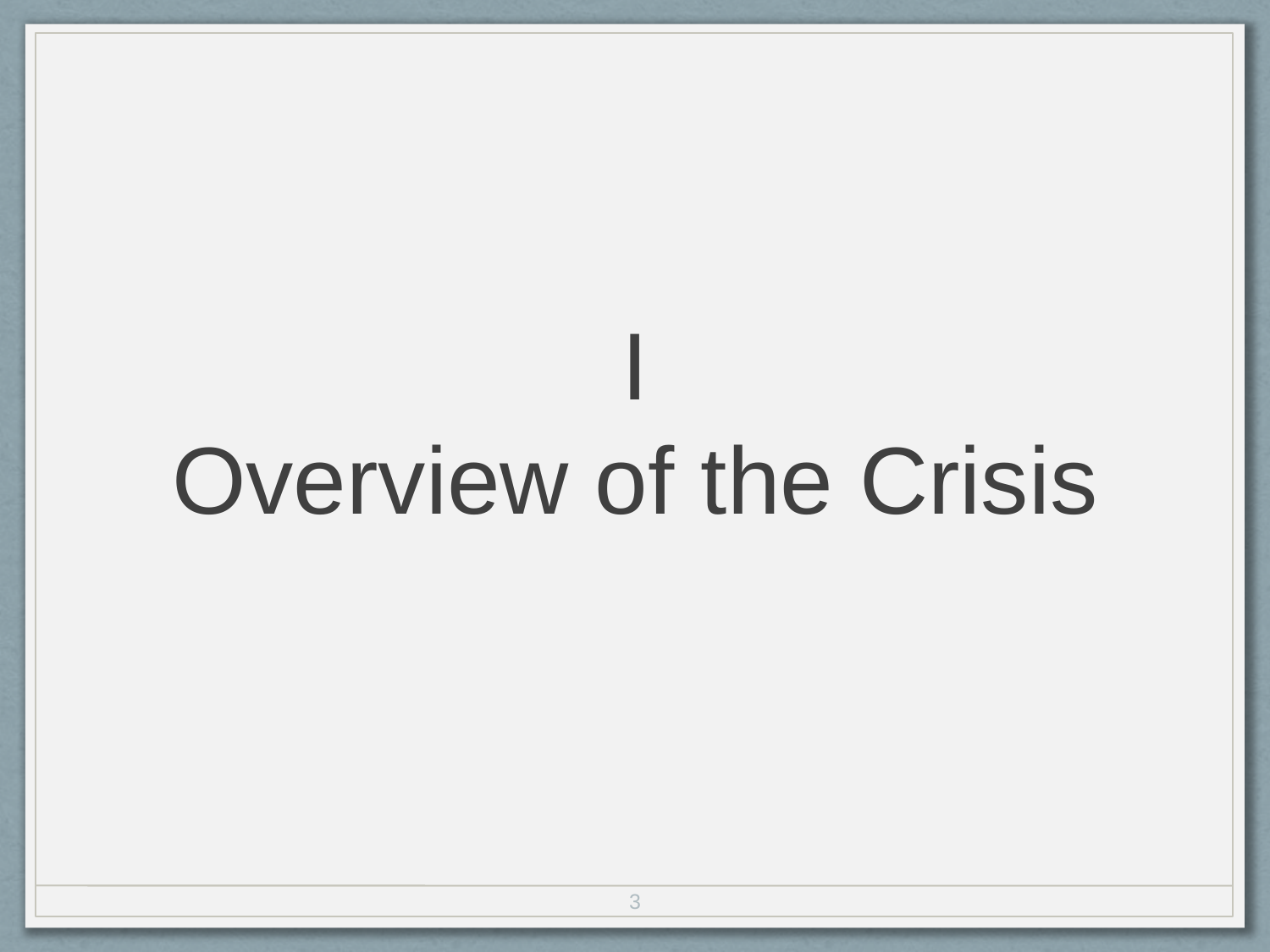

# I Overview of the Crisis
3